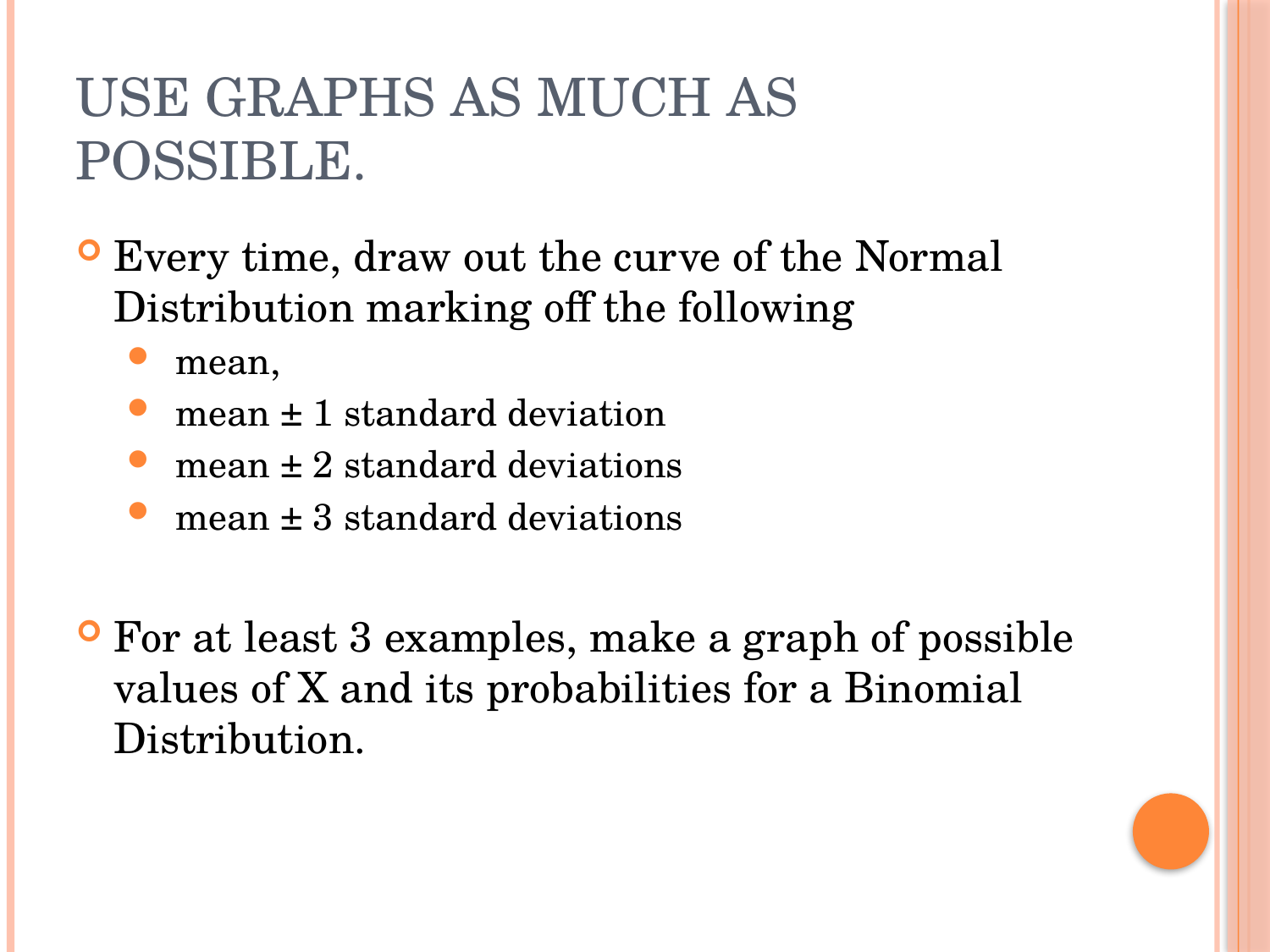

# Use Graphs as much as possible.
Every time, draw out the curve of the Normal Distribution marking off the following
 mean,
 mean ± 1 standard deviation
 mean ± 2 standard deviations
 mean ± 3 standard deviations

For at least 3 examples, make a graph of possible values of X and its probabilities for a Binomial Distribution.